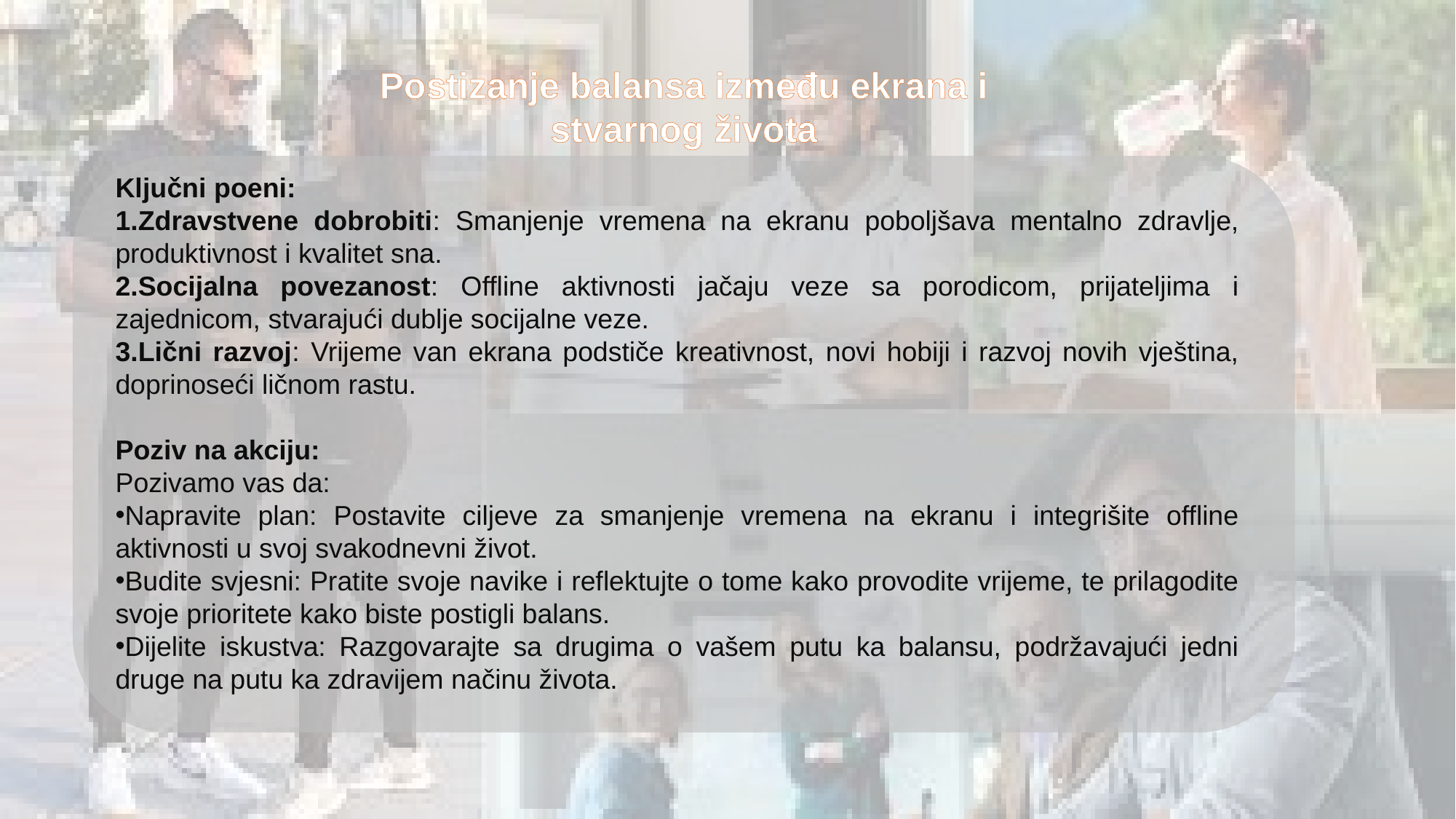

Postizanje balansa između ekrana i stvarnog života

Ključni poeni:
Zdravstvene dobrobiti: Smanjenje vremena na ekranu poboljšava mentalno zdravlje, produktivnost i kvalitet sna.
Socijalna povezanost: Offline aktivnosti jačaju veze sa porodicom, prijateljima i zajednicom, stvarajući dublje socijalne veze.
Lični razvoj: Vrijeme van ekrana podstiče kreativnost, novi hobiji i razvoj novih vještina, doprinoseći ličnom rastu.

Poziv na akciju:
Pozivamo vas da:
Napravite plan: Postavite ciljeve za smanjenje vremena na ekranu i integrišite offline aktivnosti u svoj svakodnevni život.
Budite svjesni: Pratite svoje navike i reflektujte o tome kako provodite vrijeme, te prilagodite svoje prioritete kako biste postigli balans.
Dijelite iskustva: Razgovarajte sa drugima o vašem putu ka balansu, podržavajući jedni druge na putu ka zdravijem načinu života.